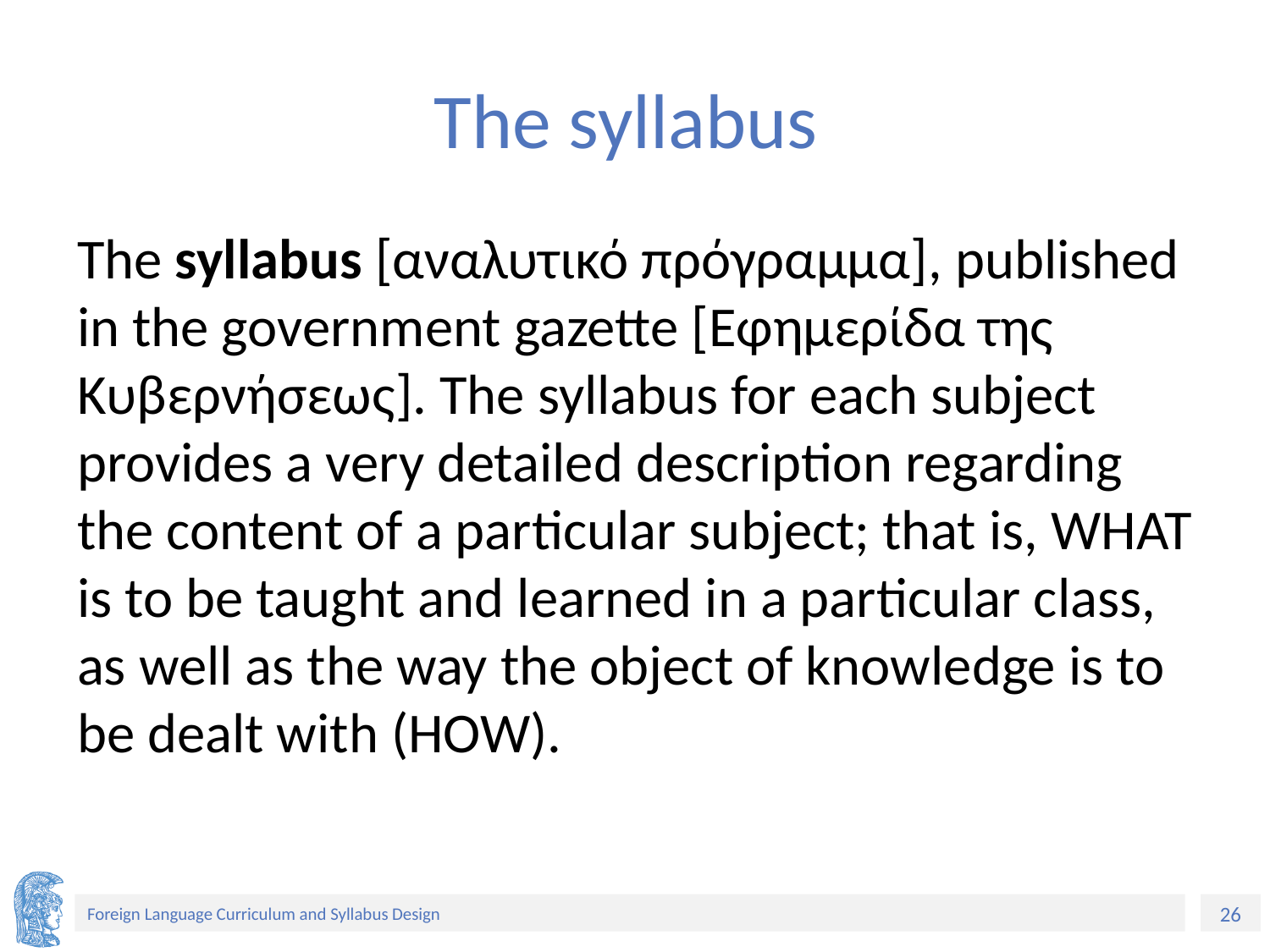

# The syllabus
The syllabus [αναλυτικό πρόγραμμα], published in the government gazette [Εφημερίδα της Κυβερνήσεως]. The syllabus for each subject provides a very detailed description regarding the content of a particular subject; that is, WHAT is to be taught and learned in a particular class, as well as the way the object of knowledge is to be dealt with (HOW).